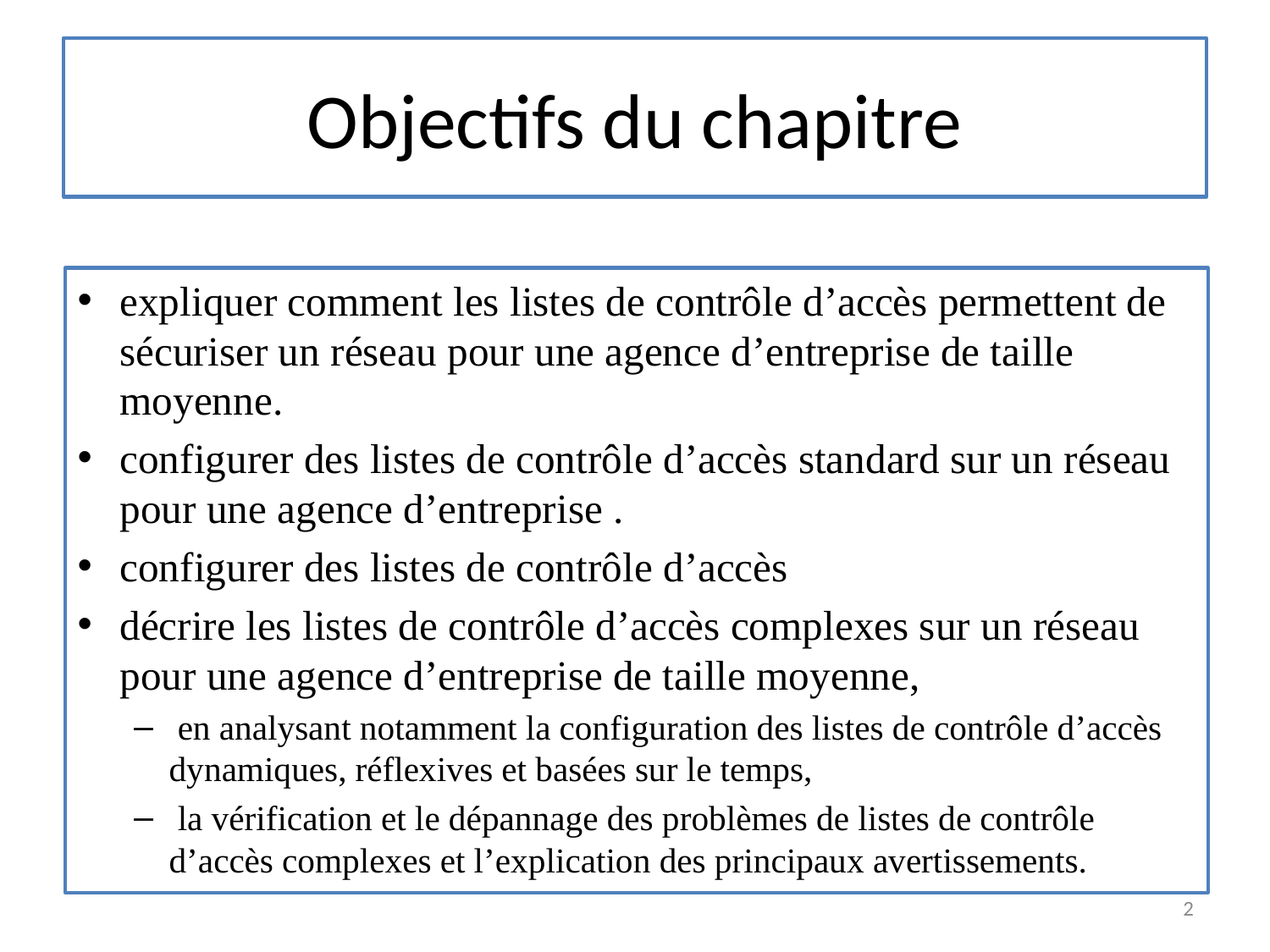

# Objectifs du chapitre
expliquer comment les listes de contrôle d’accès permettent de sécuriser un réseau pour une agence d’entreprise de taille moyenne.
configurer des listes de contrôle d’accès standard sur un réseau pour une agence d’entreprise .
configurer des listes de contrôle d’accès
décrire les listes de contrôle d’accès complexes sur un réseau pour une agence d’entreprise de taille moyenne,
 en analysant notamment la configuration des listes de contrôle d’accès dynamiques, réflexives et basées sur le temps,
 la vérification et le dépannage des problèmes de listes de contrôle d’accès complexes et l’explication des principaux avertissements.

2